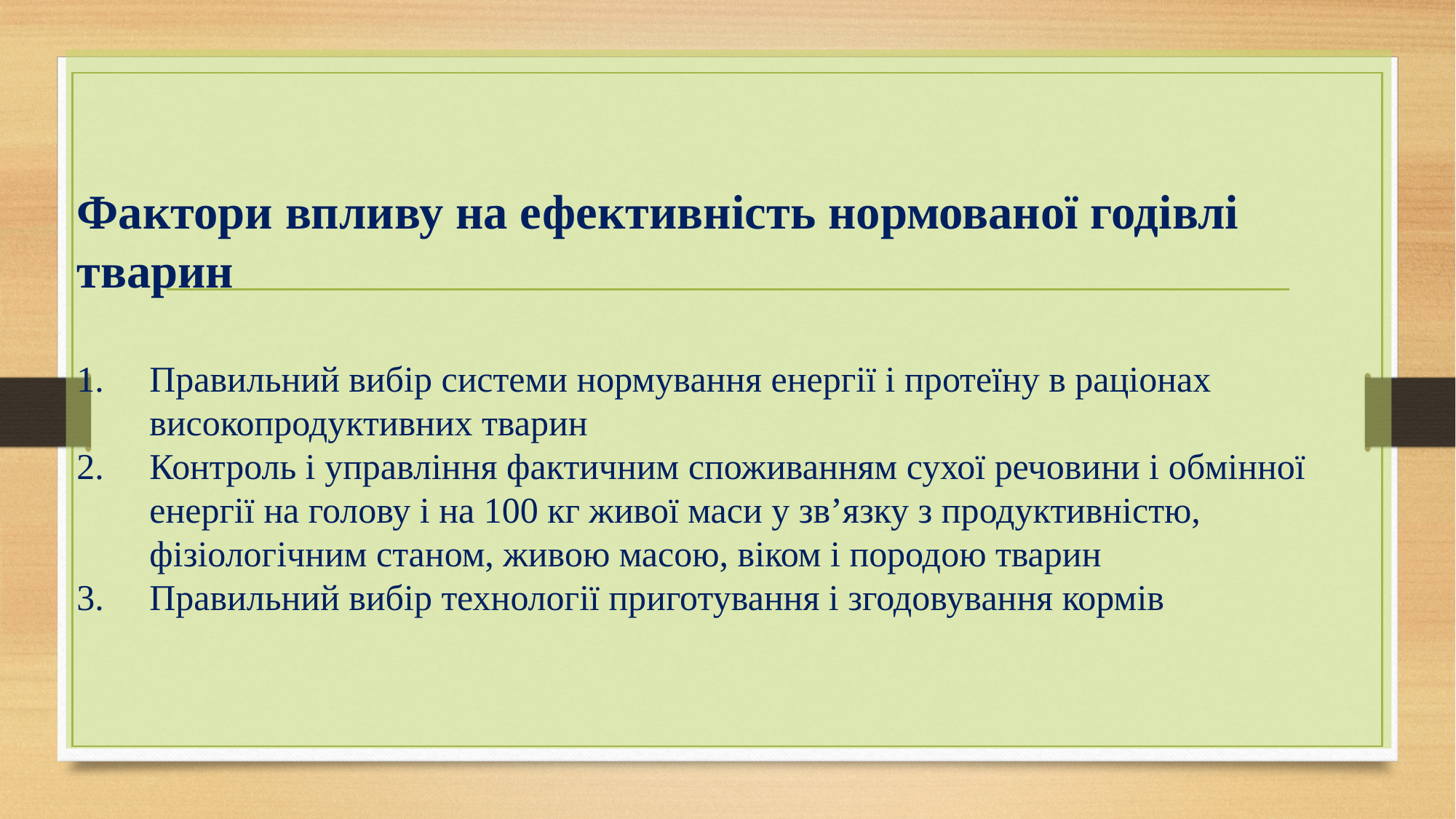

Фактори впливу на ефективність нормованої годівлі тварин

Правильний вибір системи нормування енергії і протеїну в раціонах високопродуктивних тварин
Контроль і управління фактичним споживанням сухої речовини і обмінної енергії на голову і на 100 кг живої маси у зв’язку з продуктивністю, фізіологічним станом, живою масою, віком і породою тварин
Правильний вибір технології приготування і згодовування кормів